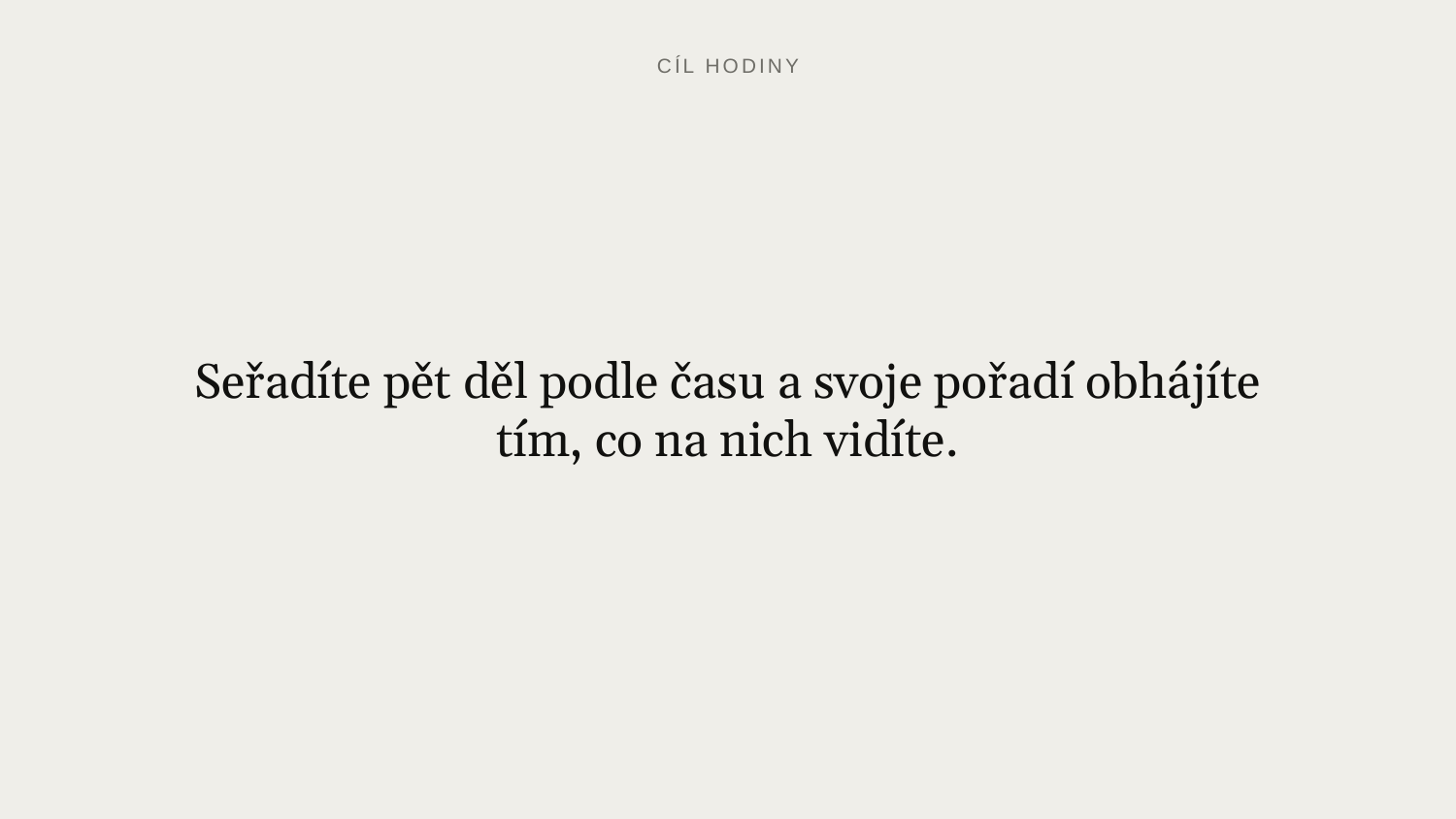

CÍL HODINY
Seřadíte pět děl podle času a svoje pořadí obhájíte tím, co na nich vidíte.